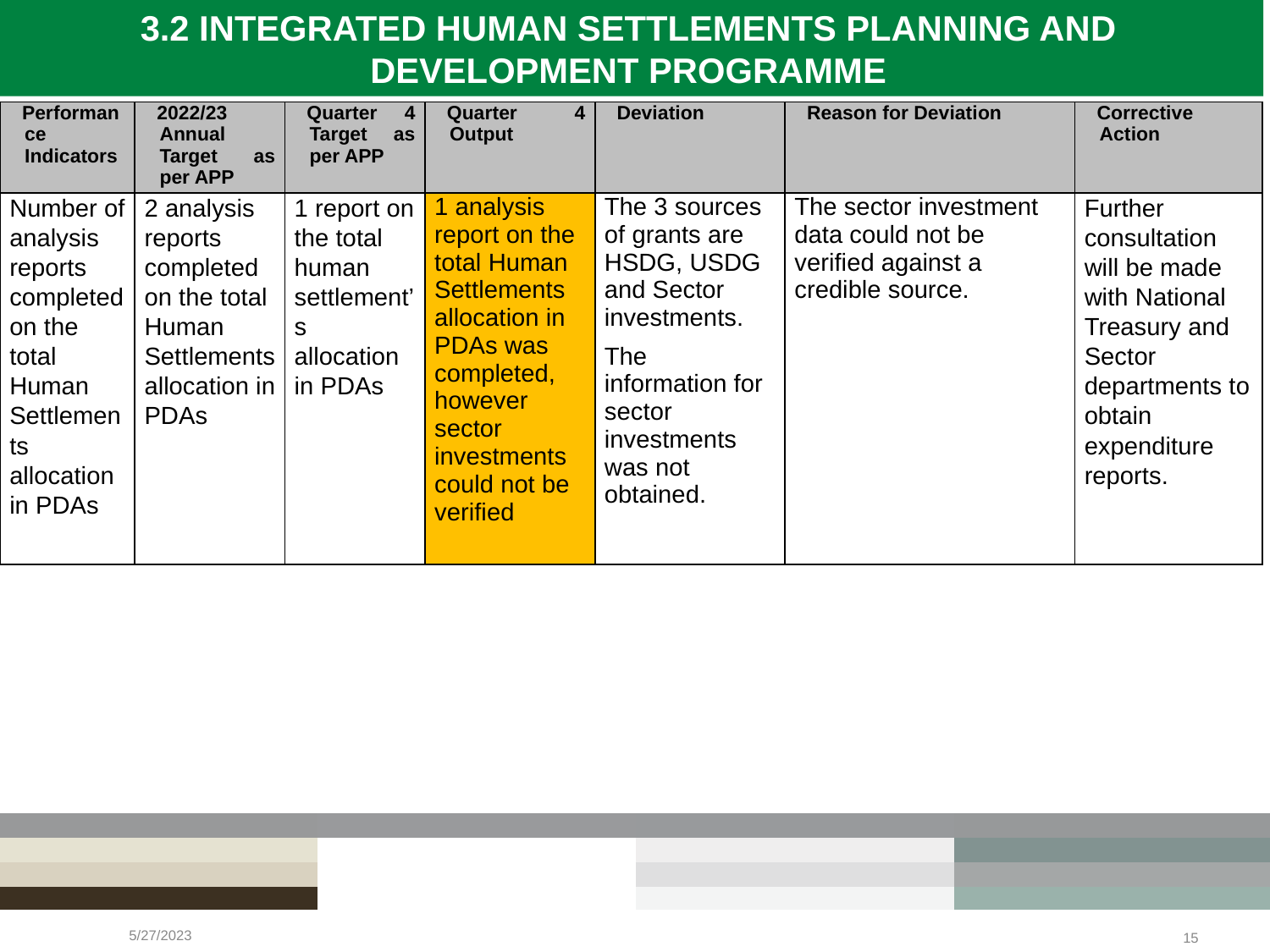

3.2 INTEGRATED HUMAN SETTLEMENTS PLANNING AND DEVELOPMENT PROGRAMME
| Performance Indicators | 2022/23 Annual Target as per APP | Quarter 4 Target as per APP | Quarter 4 Output | Deviation | Reason for Deviation | Corrective Action |
| --- | --- | --- | --- | --- | --- | --- |
| Number of analysis reports completed on the total Human Settlements allocation in PDAs | 2 analysis reports completed on the total Human Settlements allocation in PDAs | 1 report on the total human settlement’s allocation in PDAs | 1 analysis report on the total Human Settlements allocation in PDAs was completed, however sector investments could not be verified | The 3 sources of grants are HSDG, USDG and Sector investments. The information for sector investments was not obtained. | The sector investment data could not be verified against a credible source. | Further consultation will be made with National Treasury and Sector departments to obtain expenditure reports. |

5/27/2023

15